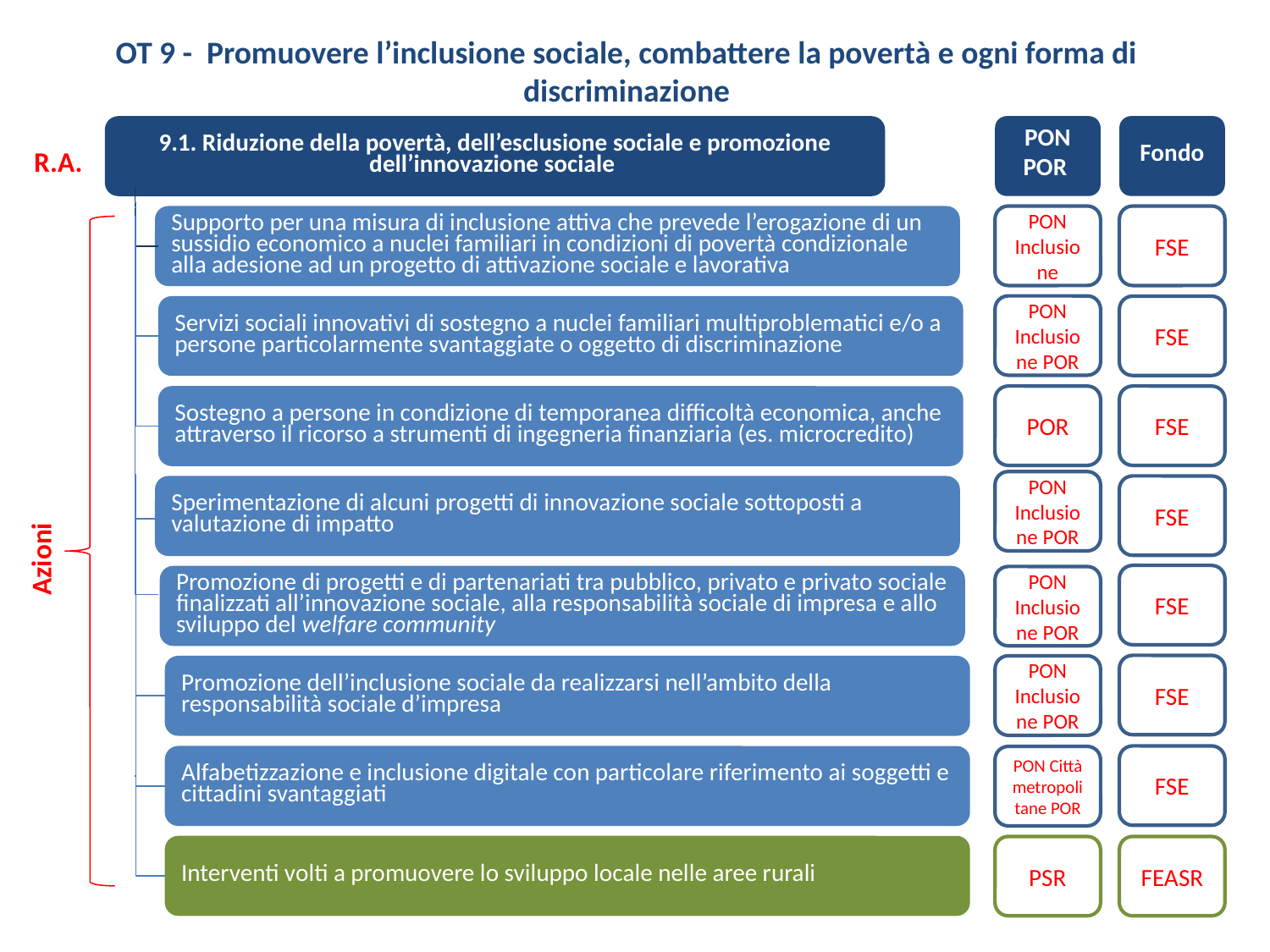

OT 9 -  Promuovere l’inclusione sociale, combattere la povertà e ogni forma di discriminazione
9.1. Riduzione della povertà, dell’esclusione sociale e promozione dell’innovazione sociale
PON POR
Fondo
R.A.
Tipo di azione
Fondo
Supporto per una misura di inclusione attiva che prevede l’erogazione di un sussidio economico a nuclei familiari in condizioni di povertà condizionale alla adesione ad un progetto di attivazione sociale e lavorativa
PON Inclusione
FSE

PON Inclusione POR
Servizi sociali innovativi di sostegno a nuclei familiari multiproblematici e/o a persone particolarmente svantaggiate o oggetto di discriminazione
FSE
Sostegno a persone in condizione di temporanea difficoltà economica, anche attraverso il ricorso a strumenti di ingegneria finanziaria (es. microcredito)
POR
FSE
PON Inclusione POR
Sperimentazione di alcuni progetti di innovazione sociale sottoposti a valutazione di impatto
FSE
Azioni
FSE
Promozione di progetti e di partenariati tra pubblico, privato e privato sociale finalizzati all’innovazione sociale, alla responsabilità sociale di impresa e allo sviluppo del welfare community
PON Inclusione POR
FSE
Promozione dell’inclusione sociale da realizzarsi nell’ambito della responsabilità sociale d’impresa
PON Inclusione POR
Alfabetizzazione e inclusione digitale con particolare riferimento ai soggetti e cittadini svantaggiati
FSE
PON Città metropolitane POR
Interventi volti a promuovere lo sviluppo locale nelle aree rurali
PSR
FEASR